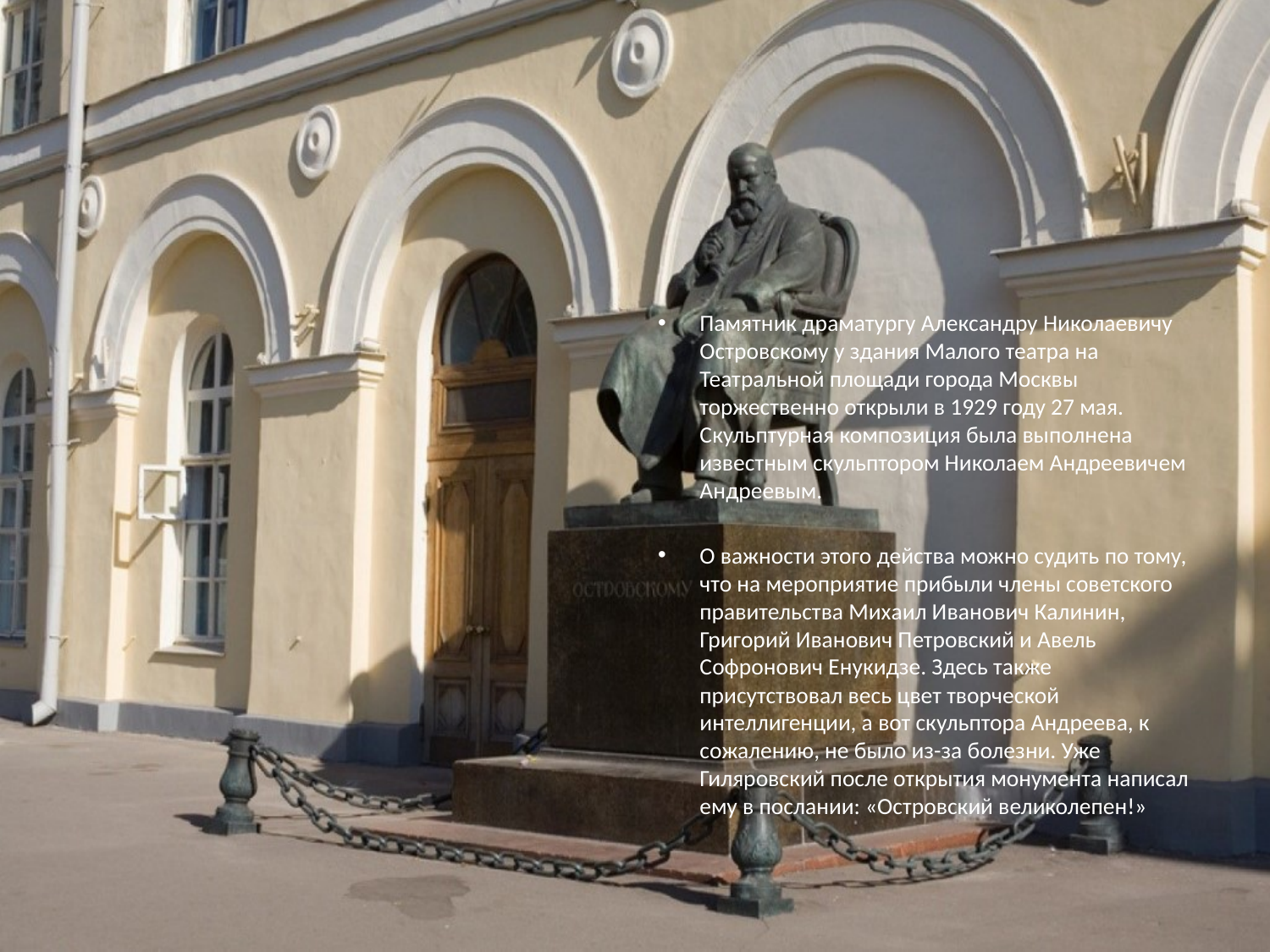

#

Памятник драматургу Александру Николаевичу Островскому у здания Малого театра на Театральной площади города Москвы торжественно открыли в 1929 году 27 мая. Скульптурная композиция была выполнена известным скульптором Николаем Андреевичем Андреевым.

О важности этого действа можно судить по тому, что на мероприятие прибыли члены советского правительства Михаил Иванович Калинин, Григорий Иванович Петровский и Авель Софронович Енукидзе. Здесь также присутствовал весь цвет творческой интеллигенции, а вот скульптора Андреева, к сожалению, не было из-за болезни. Уже Гиляровский после открытия монумента написал ему в послании: «Островский великолепен!»